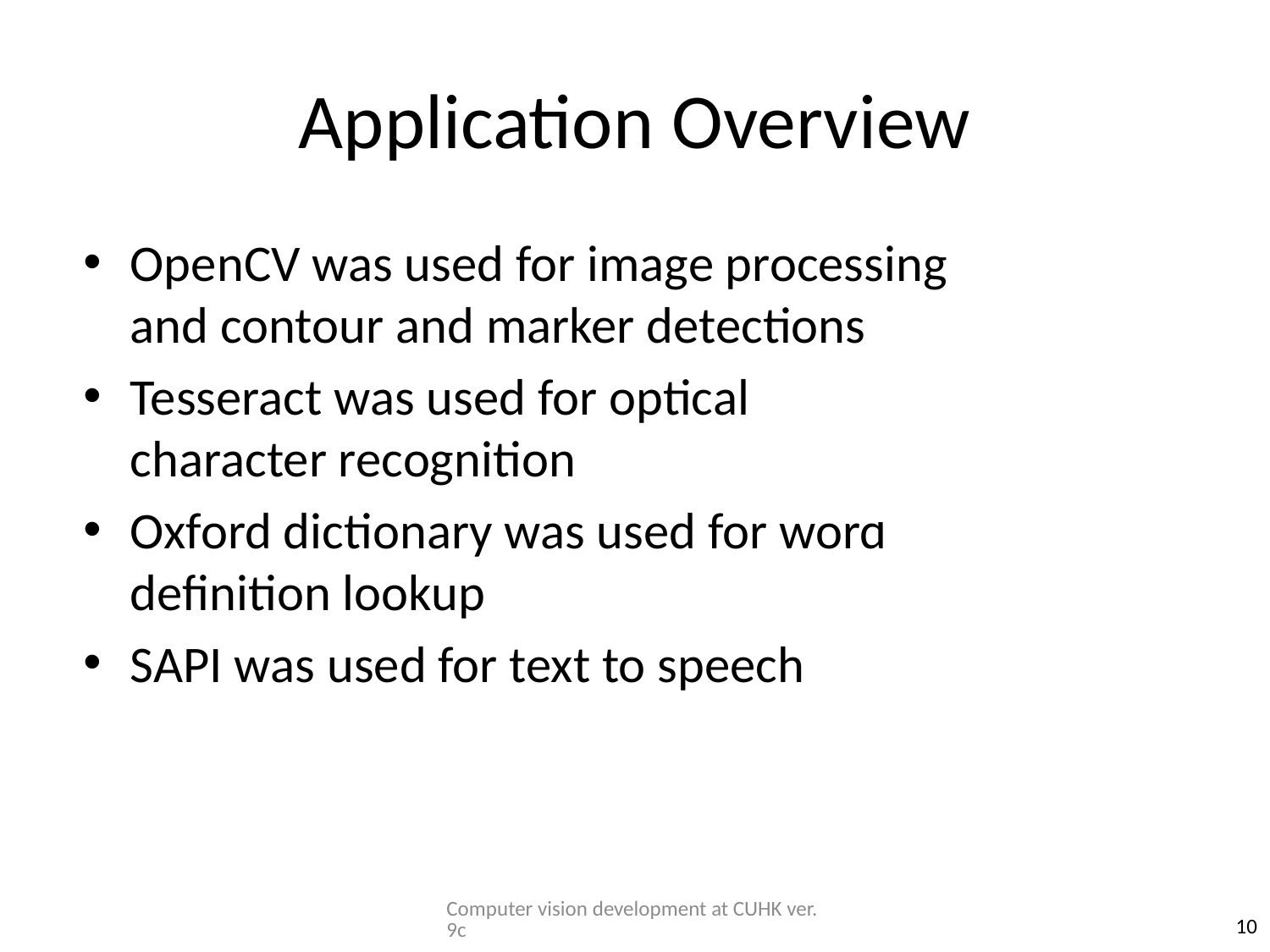

# Application Overview
OpenCV was used for image processing and contour and marker detections
Tesseract was used for optical character recognition
Oxford dictionary was used for word definition lookup
SAPI was used for text to speech

Computer vision development at CUHK ver.9c
10